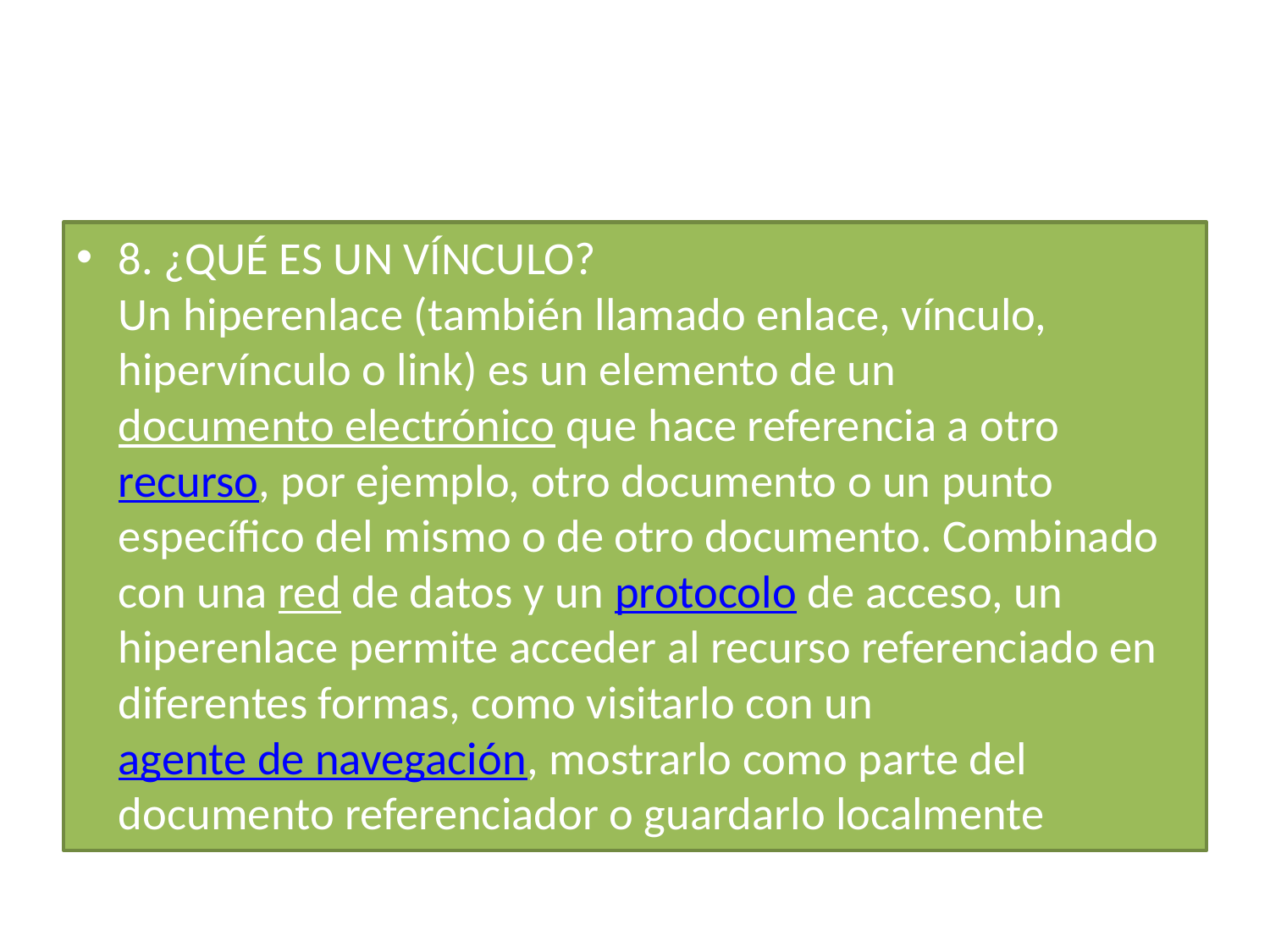

#
8. ¿QUÉ ES UN VÍNCULO?
Un hiperenlace (también llamado enlace, vínculo, hipervínculo o link) es un elemento de un documento electrónico que hace referencia a otro recurso, por ejemplo, otro documento o un punto específico del mismo o de otro documento. Combinado con una red de datos y un protocolo de acceso, un hiperenlace permite acceder al recurso referenciado en diferentes formas, como visitarlo con un agente de navegación, mostrarlo como parte del documento referenciador o guardarlo localmente